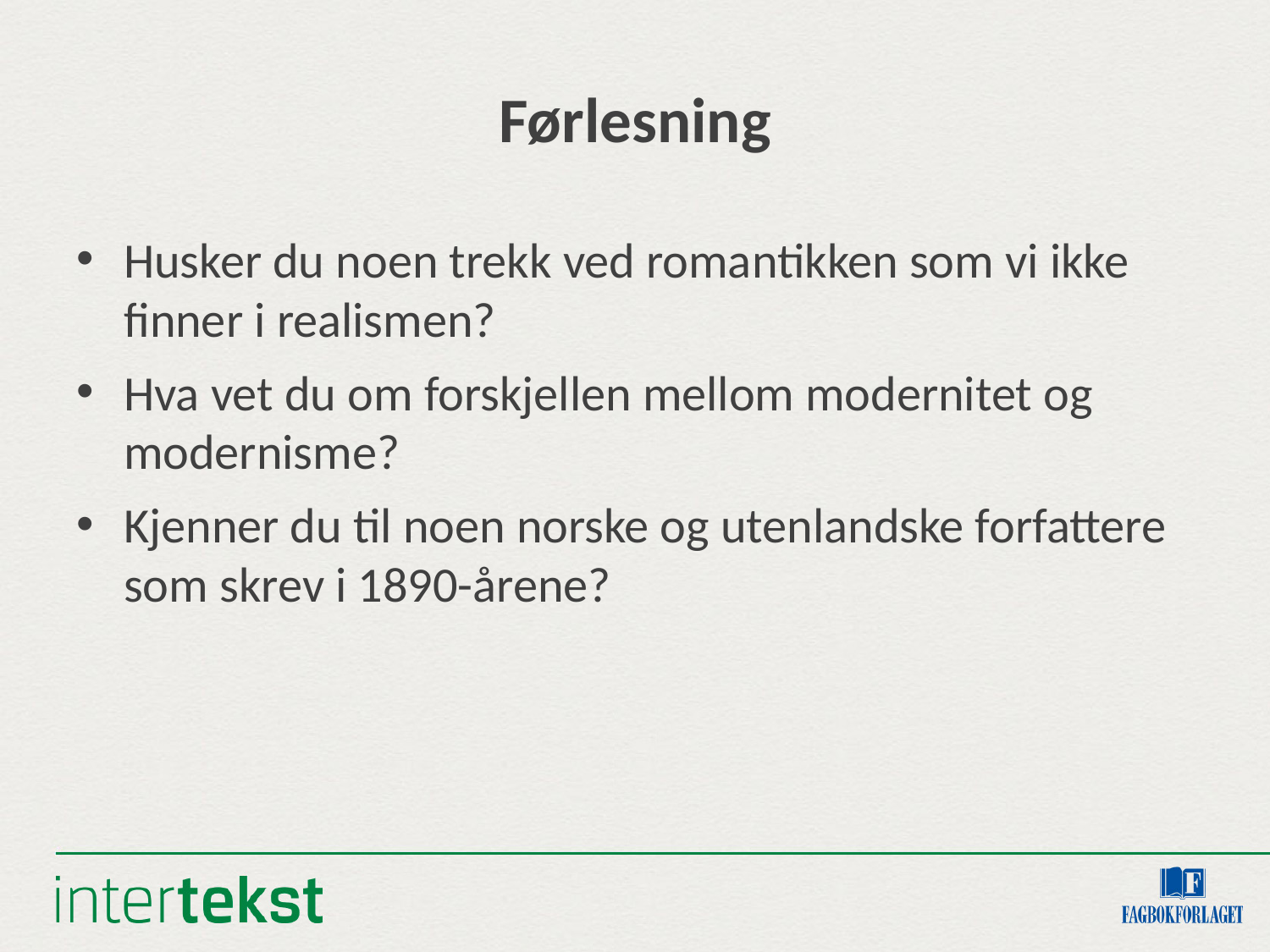

# Førlesning
Husker du noen trekk ved romantikken som vi ikke finner i realismen?
Hva vet du om forskjellen mellom modernitet og modernisme?
Kjenner du til noen norske og utenlandske forfattere som skrev i 1890-årene?